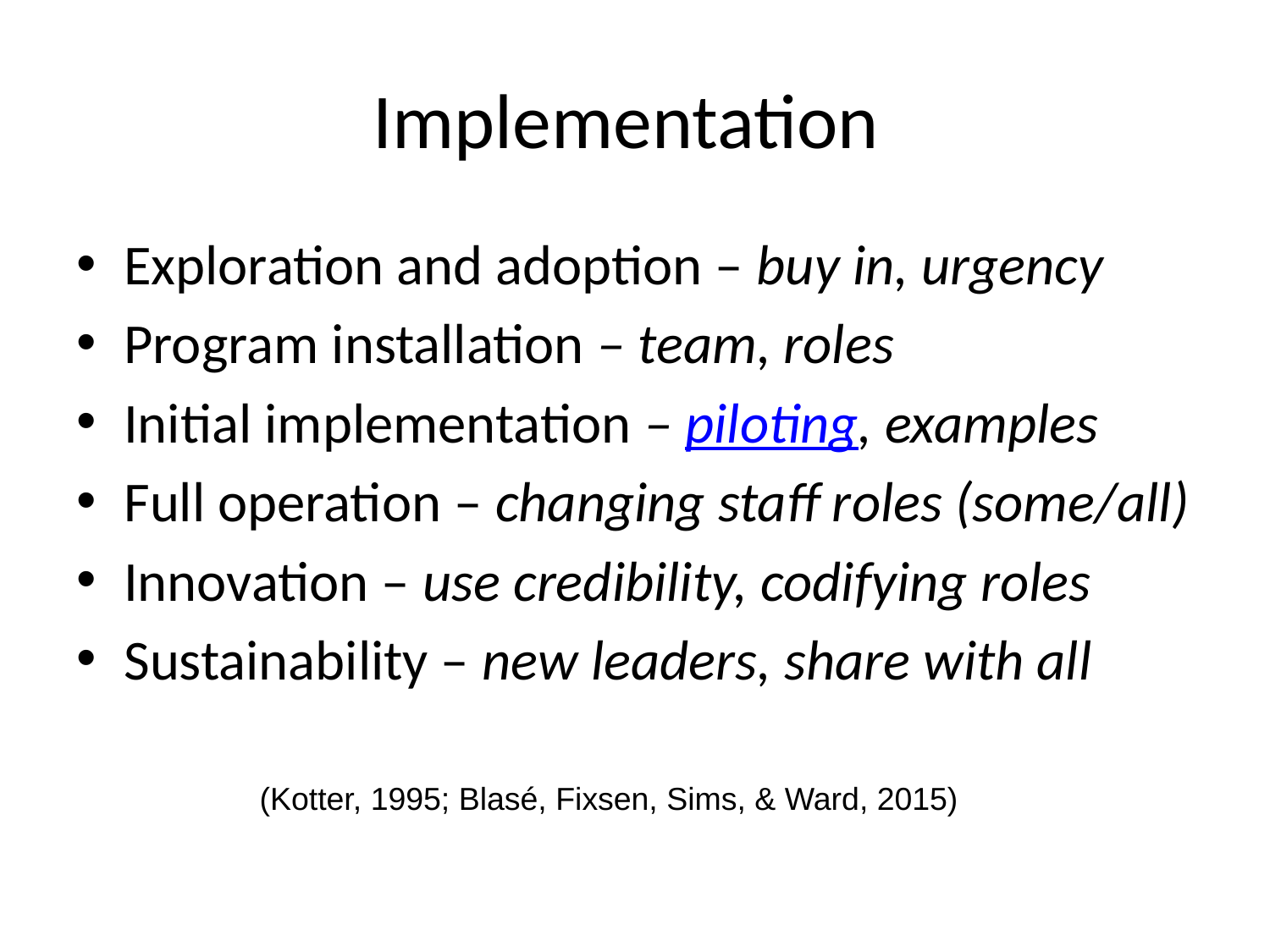

# Implementation
Exploration and adoption – buy in, urgency
Program installation – team, roles
Initial implementation – piloting, examples
Full operation – changing staff roles (some/all)
Innovation – use credibility, codifying roles
Sustainability – new leaders, share with all
(Kotter, 1995; Blasé, Fixsen, Sims, & Ward, 2015)